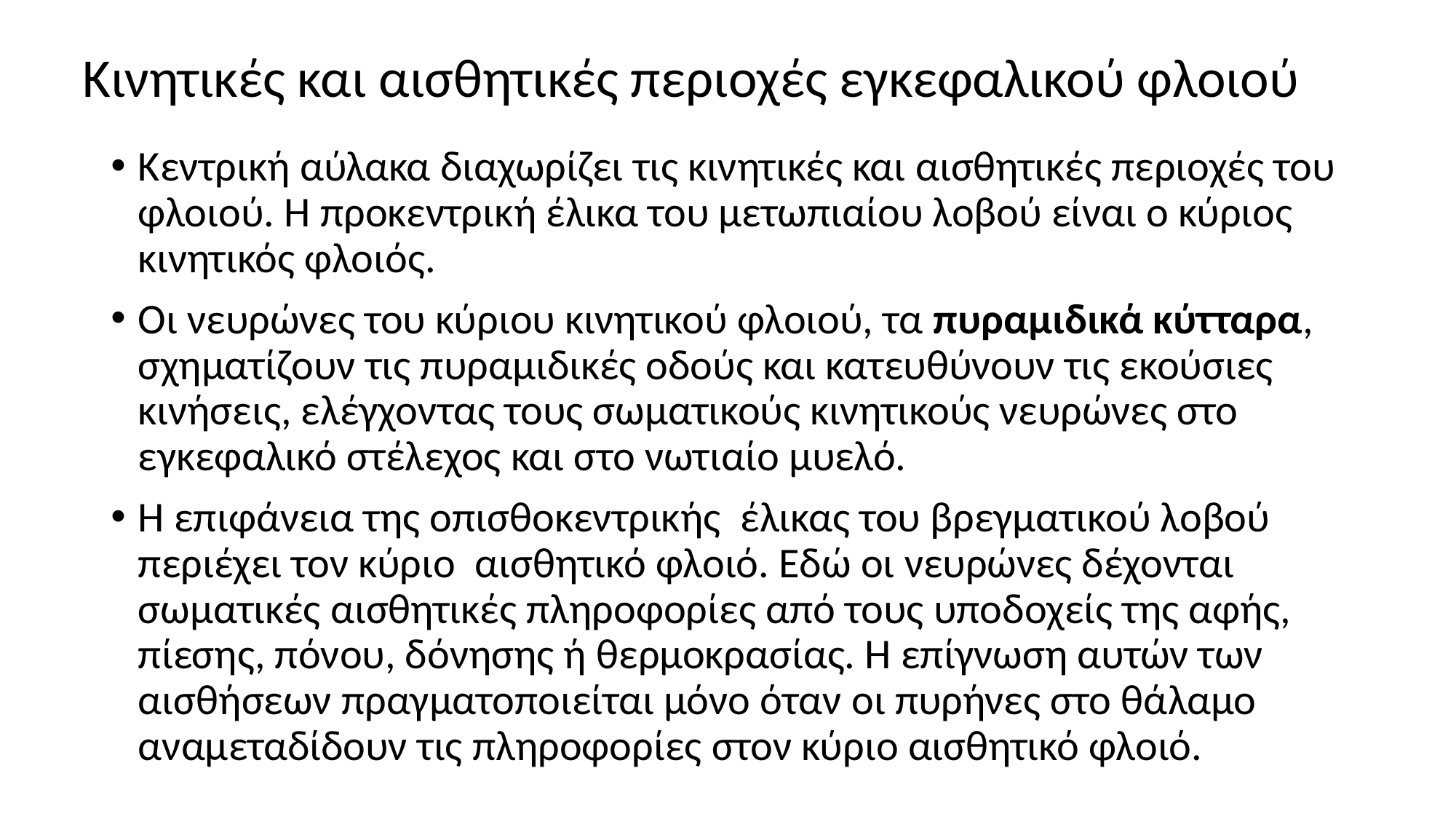

# Κινητικές και αισθητικές περιοχές εγκεφαλικού φλοιού
Κεντρική αύλακα διαχωρίζει τις κινητικές και αισθητικές περιοχές του φλοιού. Η προκεντρική έλικα του μετωπιαίου λοβού είναι ο κύριος κινητικός φλοιός.
Οι νευρώνες του κύριου κινητικού φλοιού, τα πυραμιδικά κύτταρα, σχηματίζουν τις πυραμιδικές οδούς και κατευθύνουν τις εκούσιες κινήσεις, ελέγχοντας τους σωματικούς κινητικούς νευρώνες στο εγκεφαλικό στέλεχος και στο νωτιαίο μυελό.
Η επιφάνεια της οπισθοκεντρικής  έλικας του βρεγματικού λοβού περιέχει τον κύριο  αισθητικό φλοιό. Εδώ οι νευρώνες δέχονται σωματικές αισθητικές πληροφορίες από τους υποδοχείς της αφής, πίεσης, πόνου, δόνησης ή θερμοκρασίας. Η επίγνωση αυτών των αισθήσεων πραγματοποιείται μόνο όταν οι πυρήνες στο θάλαμο αναμεταδίδουν τις πληροφορίες στον κύριο αισθητικό φλοιό.